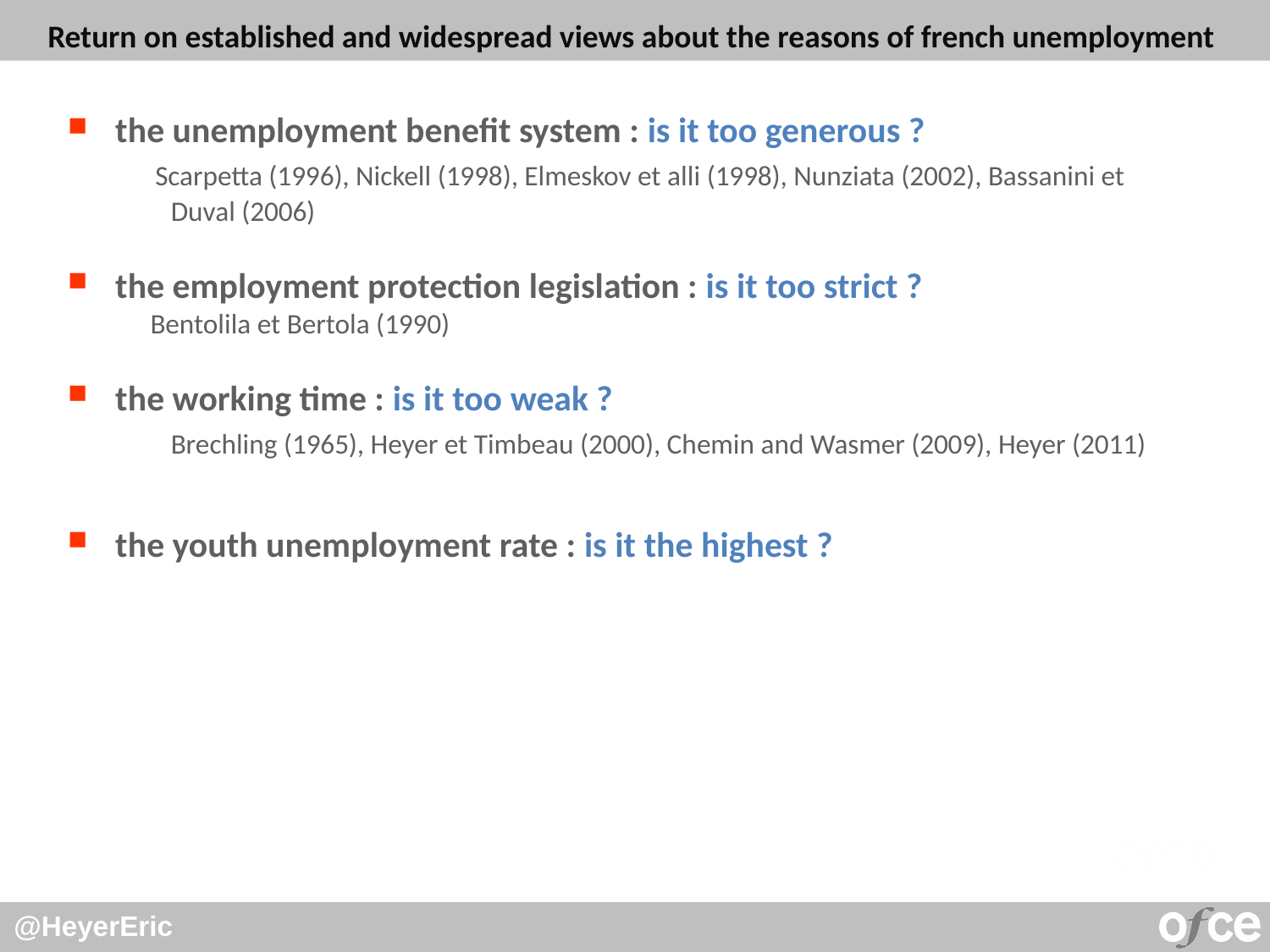

Return on established and widespread views about the reasons of french unemployment
the unemployment benefit system : is it too generous ?
   Scarpetta (1996), Nickell (1998), Elmeskov et alli (1998), Nunziata (2002), Bassanini et Duval (2006)

the employment protection legislation : is it too strict ?
   Bentolila et Bertola (1990)

the working time : is it too weak ?
	Brechling (1965), Heyer et Timbeau (2000), Chemin and Wasmer (2009), Heyer (2011)

the youth unemployment rate : is it the highest ?